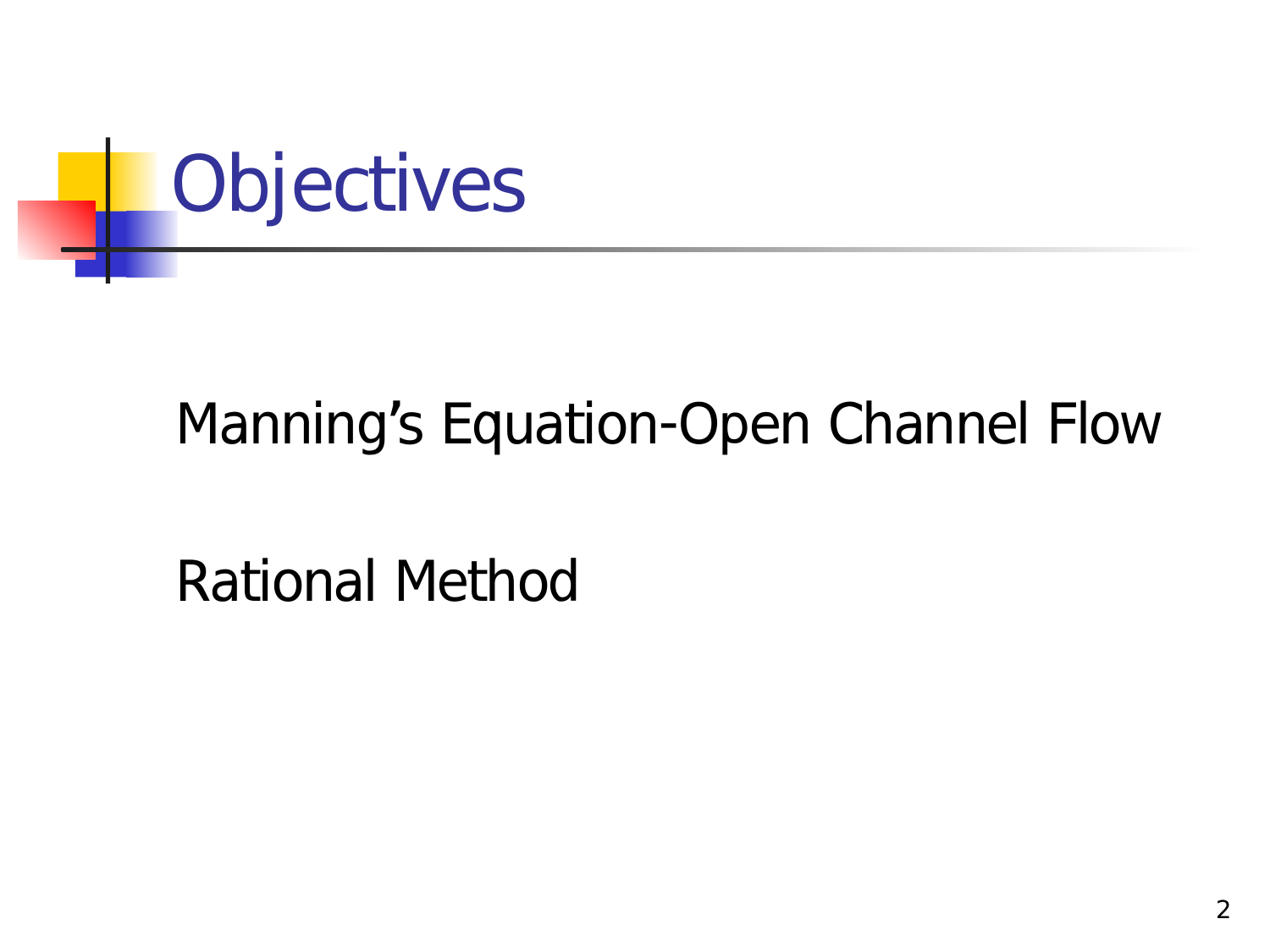

# Objectives
Manning’s Equation-Open Channel Flow

Rational Method

2